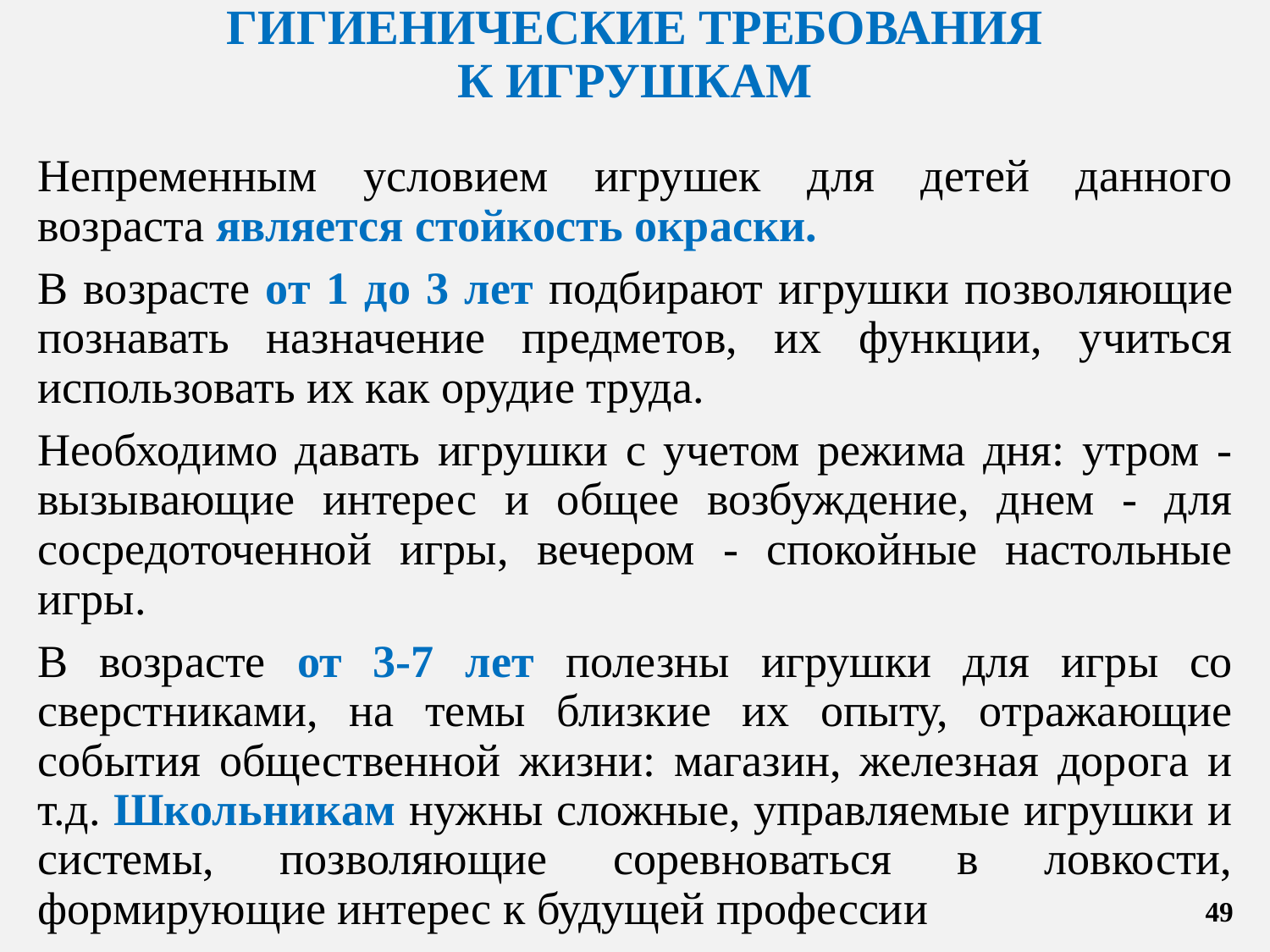

# ГИГИЕНИЧЕСКИЕ ТРЕБОВАНИЯ К ИГРУШКАМ
Непременным условием игрушек для детей данного возраста является стойкость окраски.
В возрасте от 1 до 3 лет подбирают игрушки позволяющие познавать назначение предметов, их функции, учиться использовать их как орудие труда.
Необходимо давать игрушки с учетом режима дня: утром - вызывающие интерес и общее возбуждение, днем - для сосредоточенной игры, вечером - спокойные настольные игры.
В возрасте от 3-7 лет полезны игрушки для игры со сверстниками, на темы близкие их опыту, отражающие события общественной жизни: магазин, железная дорога и т.д. Школьникам нужны сложные, управляемые игрушки и системы, позволяющие соревноваться в ловкости, формирующие интерес к будущей профессии
49